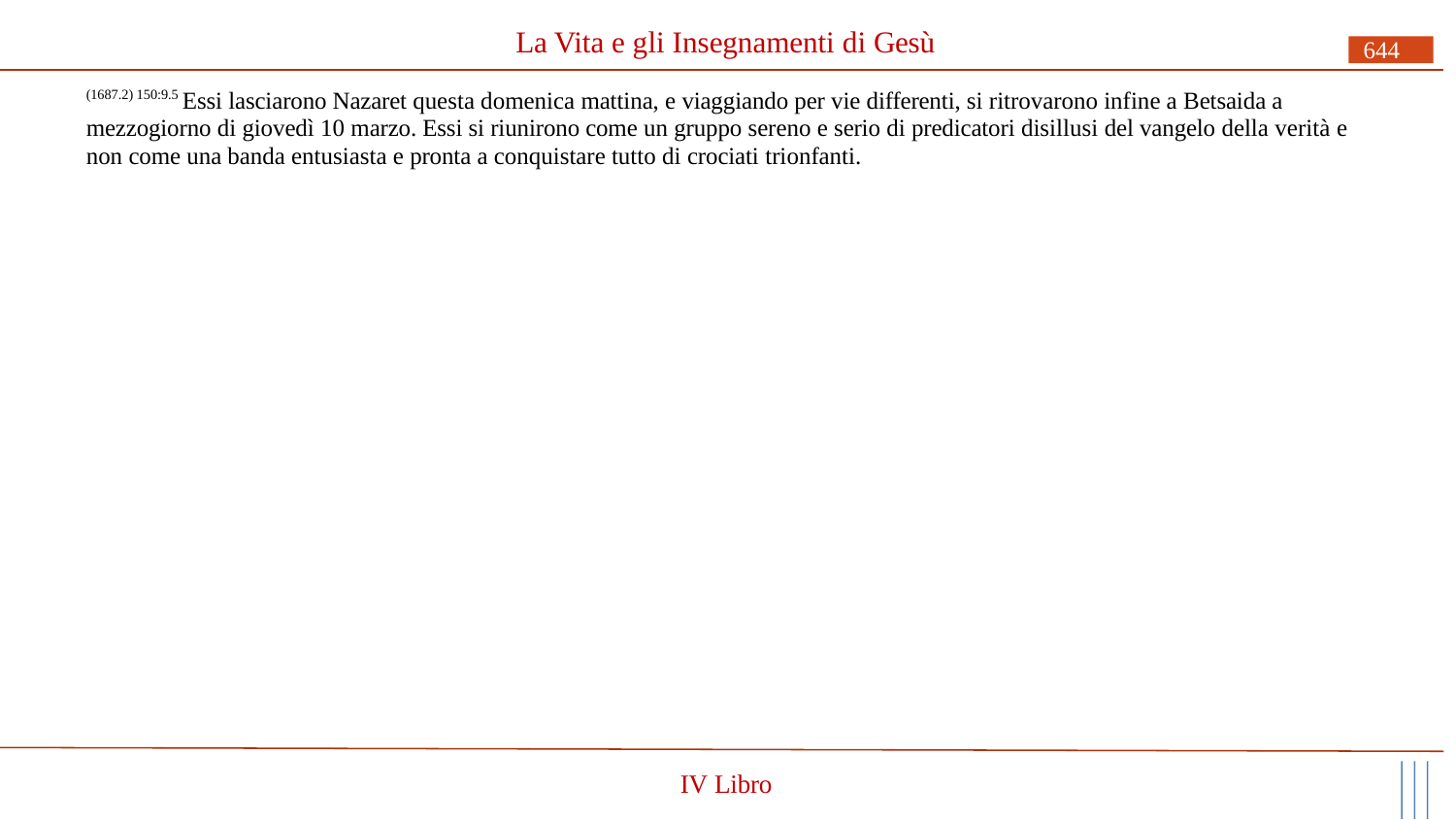

# La Vita e gli Insegnamenti di Gesù
644

(1687.2) 150:9.5 Essi lasciarono Nazaret questa domenica mattina, e viaggiando per vie differenti, si ritrovarono infine a Betsaida a  mezzogiorno di giovedì 10 marzo. Essi si riunirono come un gruppo sereno e serio di predicatori disillusi del vangelo della verità e  non come una banda entusiasta e pronta a conquistare tutto di crociati trionfanti.

IV Libro